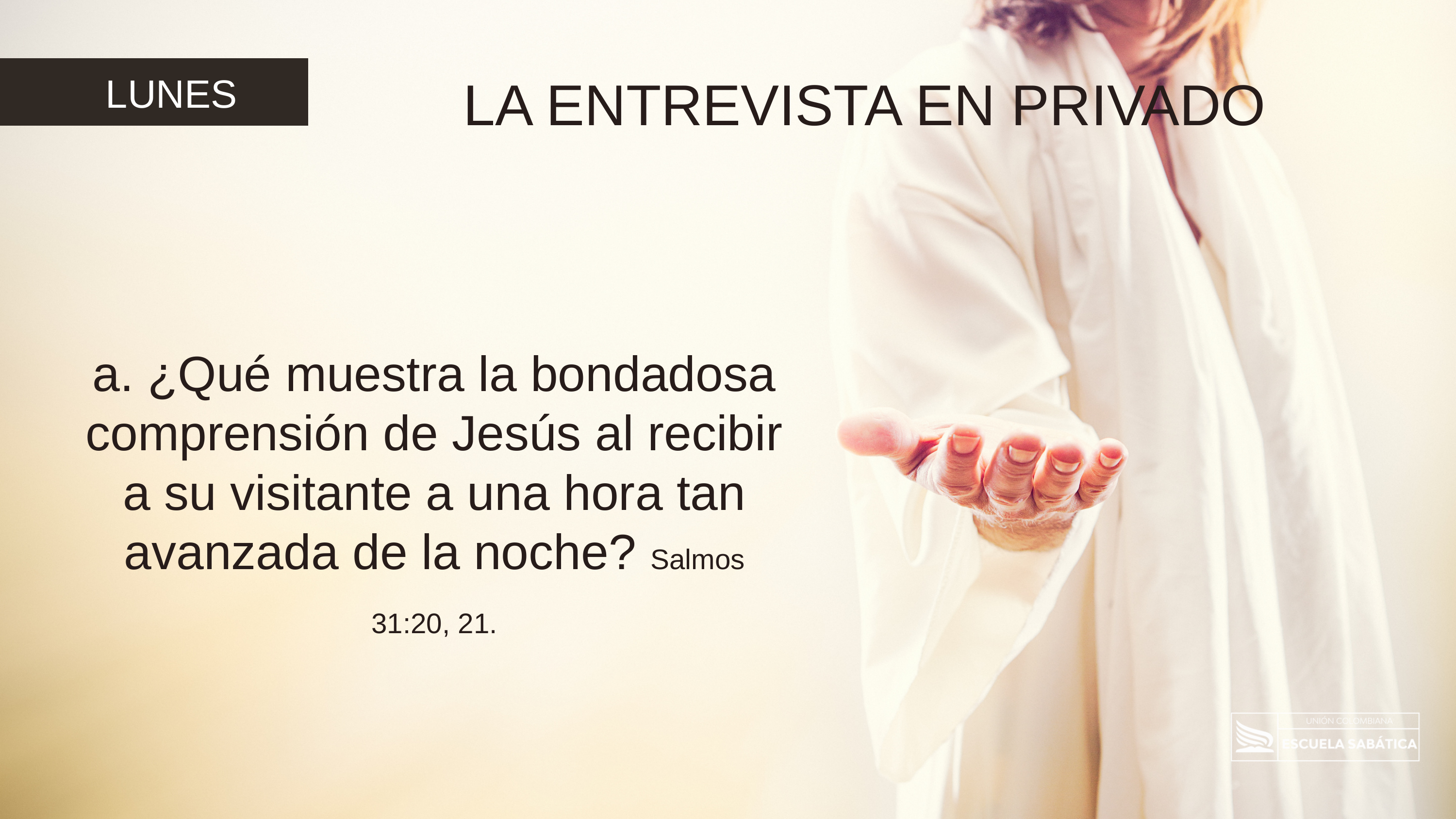

LA ENTREVISTA EN PRIVADO
LUNES
a. ¿Qué muestra la bondadosa comprensión de Jesús al recibir a su visitante a una hora tan avanzada de la noche? Salmos 31:20, 21.